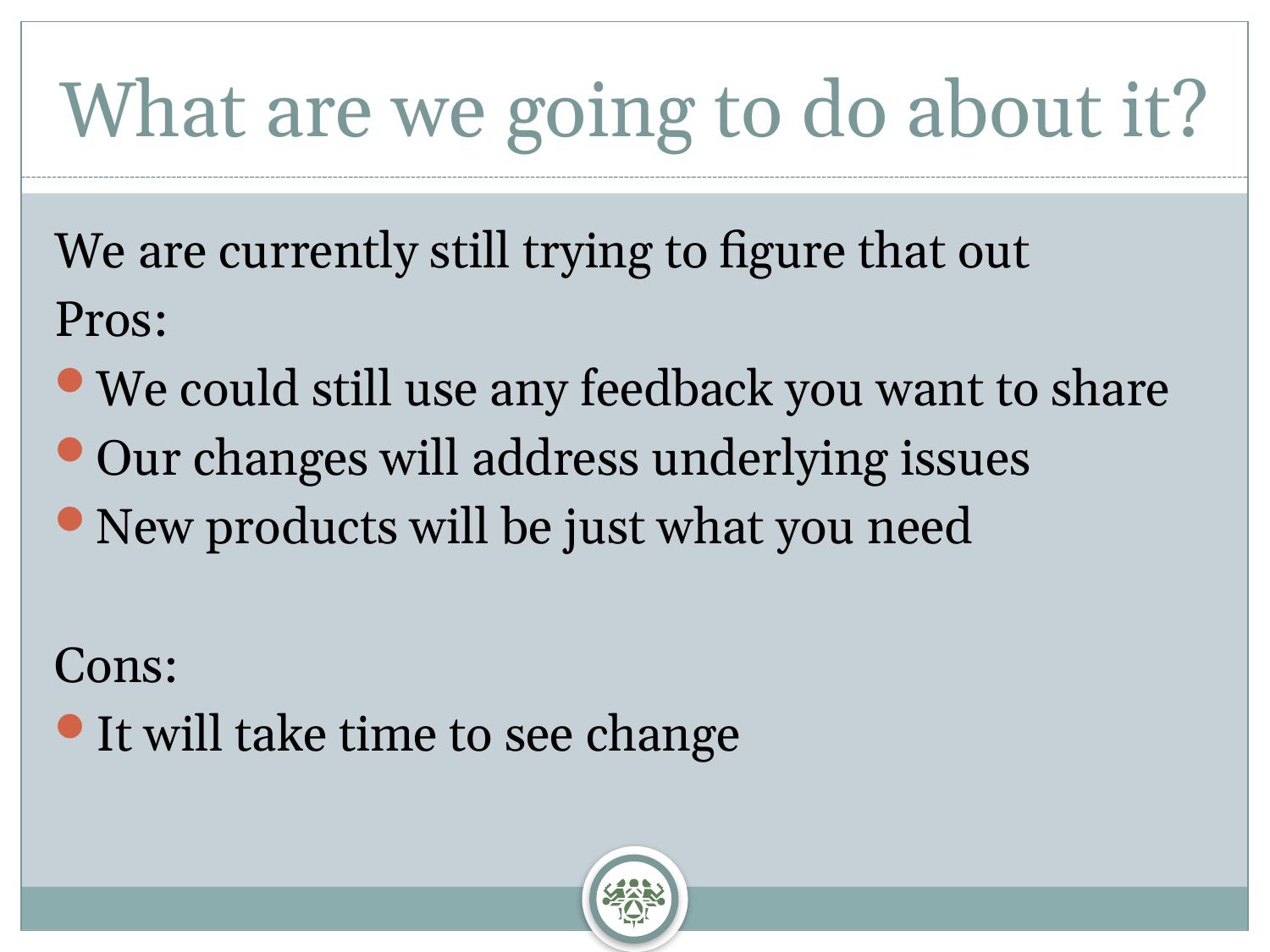

# What are we going to do about it?
We are currently still trying to figure that out
Pros:
We could still use any feedback you want to share
Our changes will address underlying issues
New products will be just what you need

Cons:
It will take time to see change